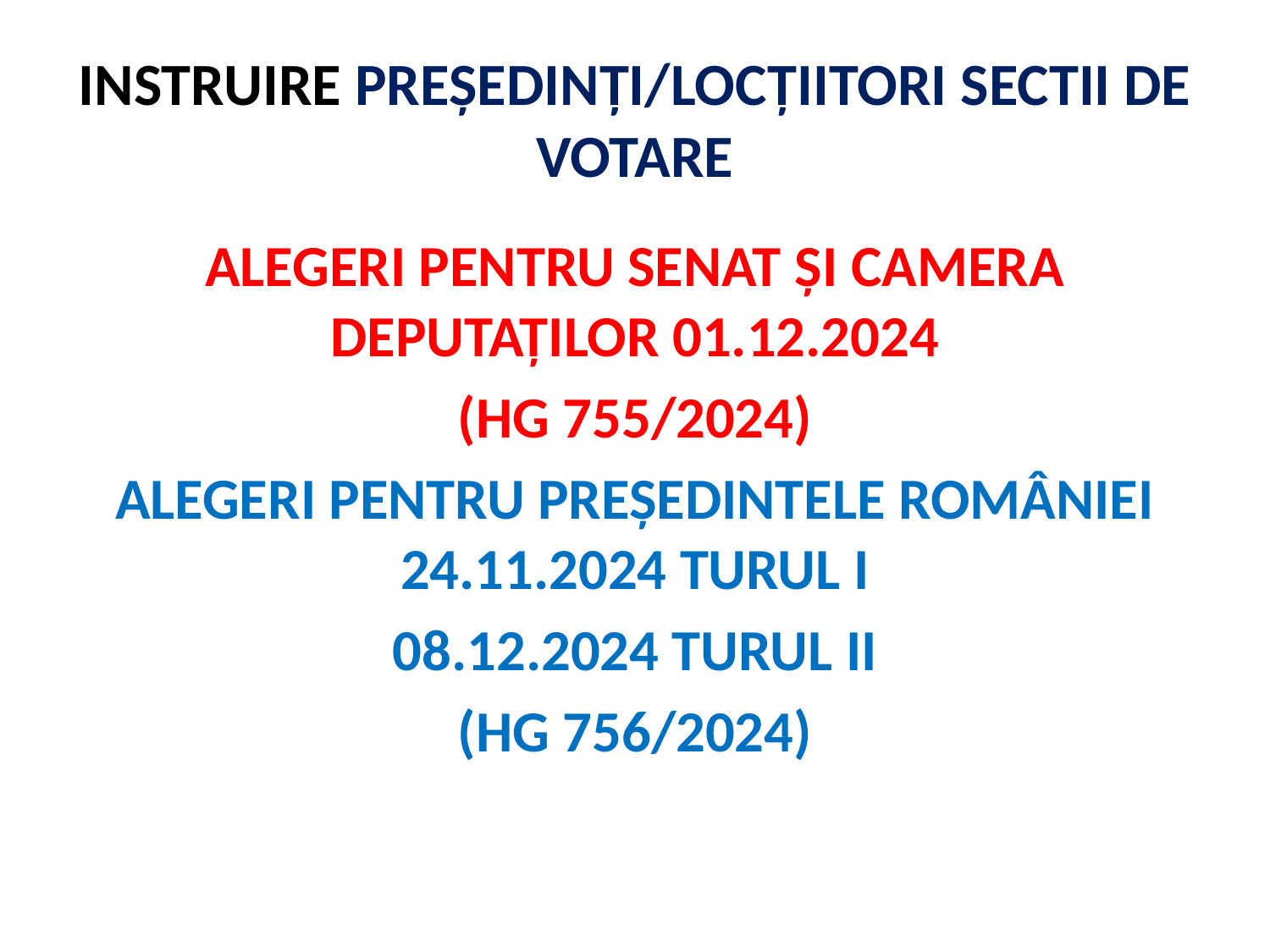

# INSTRUIRE PREŞEDINŢI/LOCȚIITORI SECTII DE VOTARE
ALEGERI PENTRU SENAT ȘI CAMERA DEPUTAȚILOR 01.12.2024
(HG 755/2024)
ALEGERI PENTRU PREŞEDINTELE ROMÂNIEI 24.11.2024 TURUL I
08.12.2024 TURUL II
(HG 756/2024)